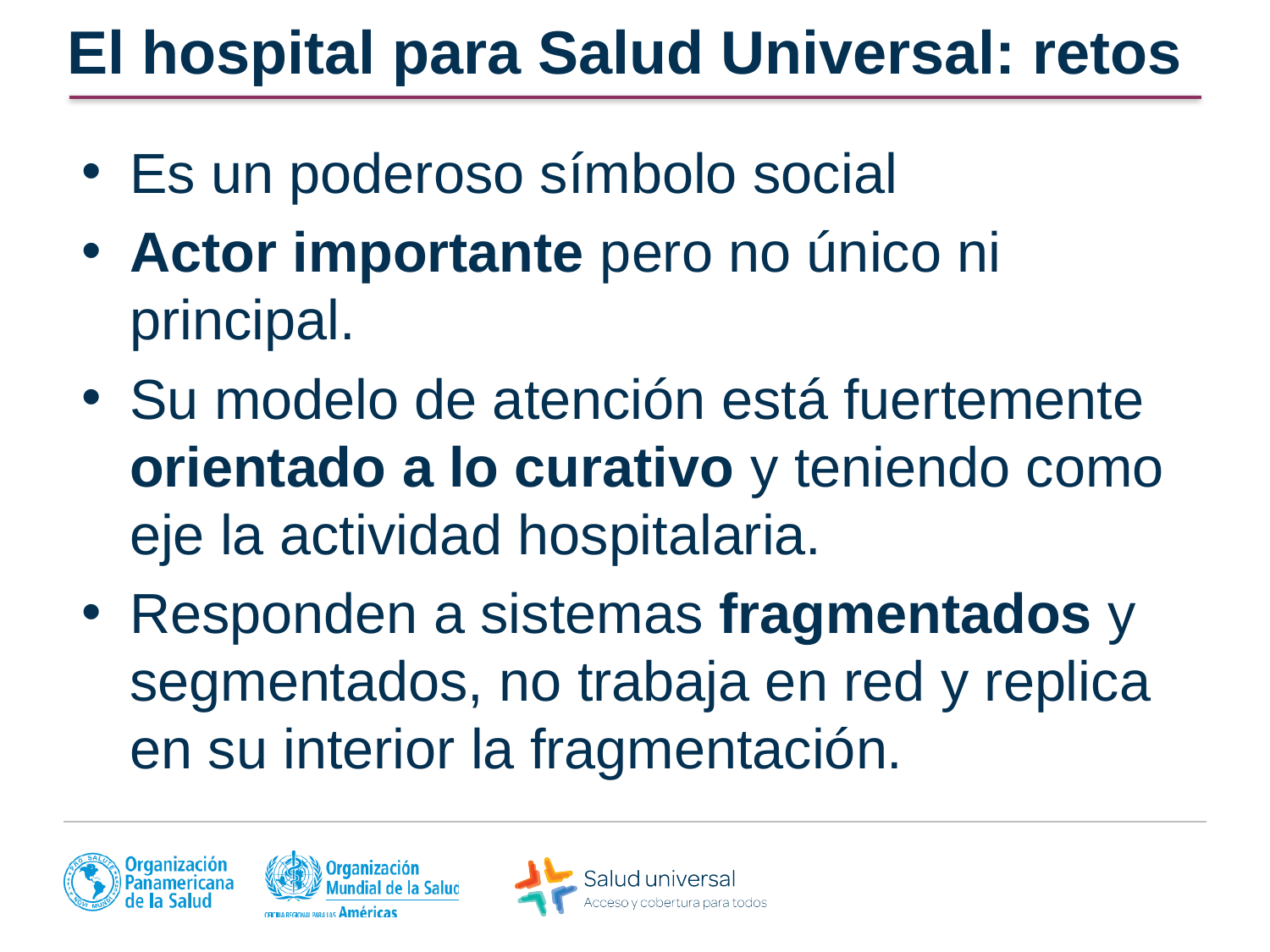

# El hospital para Salud Universal: retos

Es un poderoso símbolo social
Actor importante pero no único ni principal.
Su modelo de atención está fuertemente orientado a lo curativo y teniendo como eje la actividad hospitalaria.
Responden a sistemas fragmentados y segmentados, no trabaja en red y replica en su interior la fragmentación.